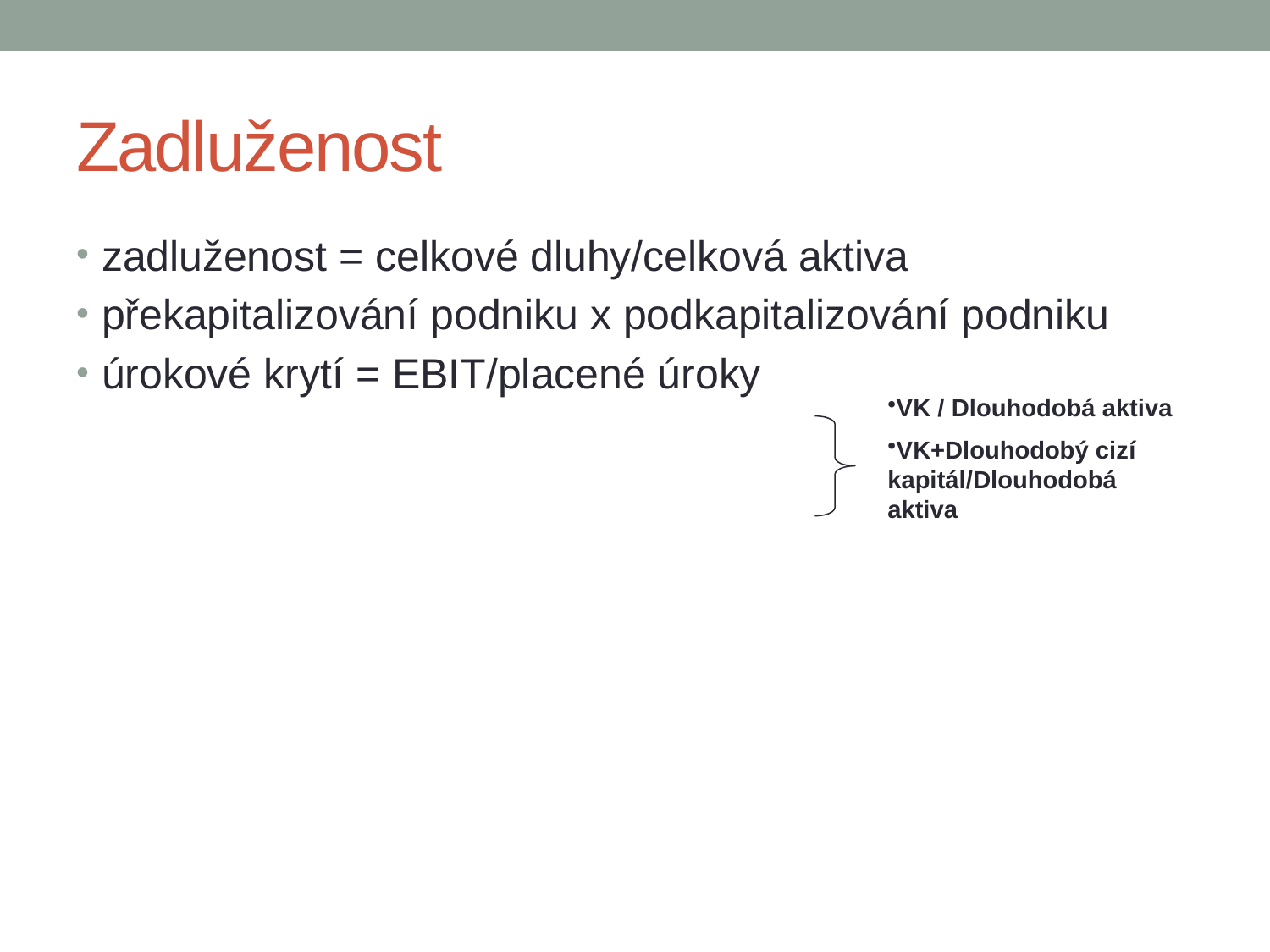

# Zadluženost
zadluženost = celkové dluhy/celková aktiva
překapitalizování podniku x podkapitalizování podniku
úrokové krytí = EBIT/placené úroky
VK / Dlouhodobá aktiva
VK+Dlouhodobý cizí kapitál/Dlouhodobá aktiva